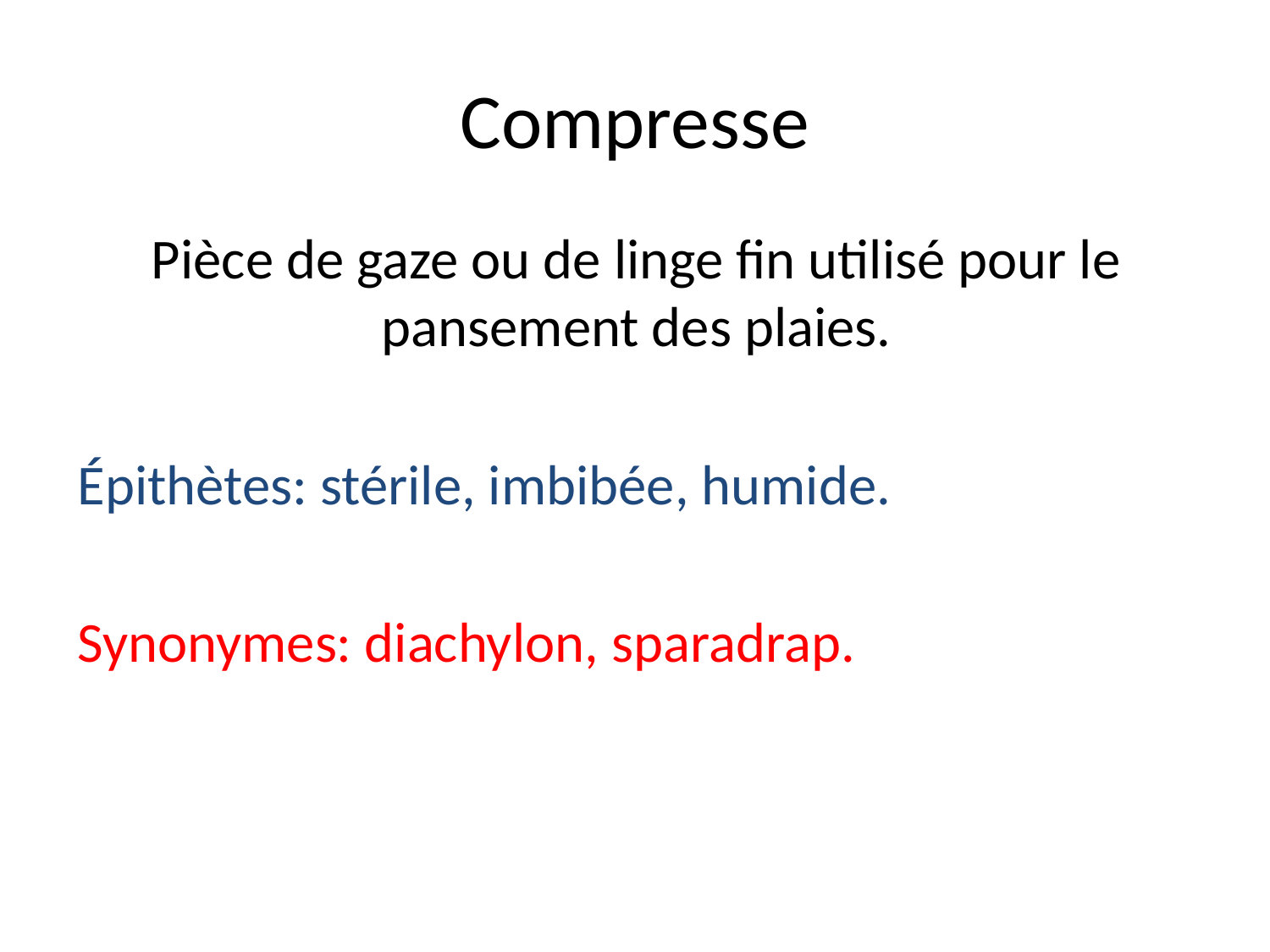

# Compresse
Pièce de gaze ou de linge fin utilisé pour le pansement des plaies.

Épithètes: stérile, imbibée, humide.

Synonymes: diachylon, sparadrap.